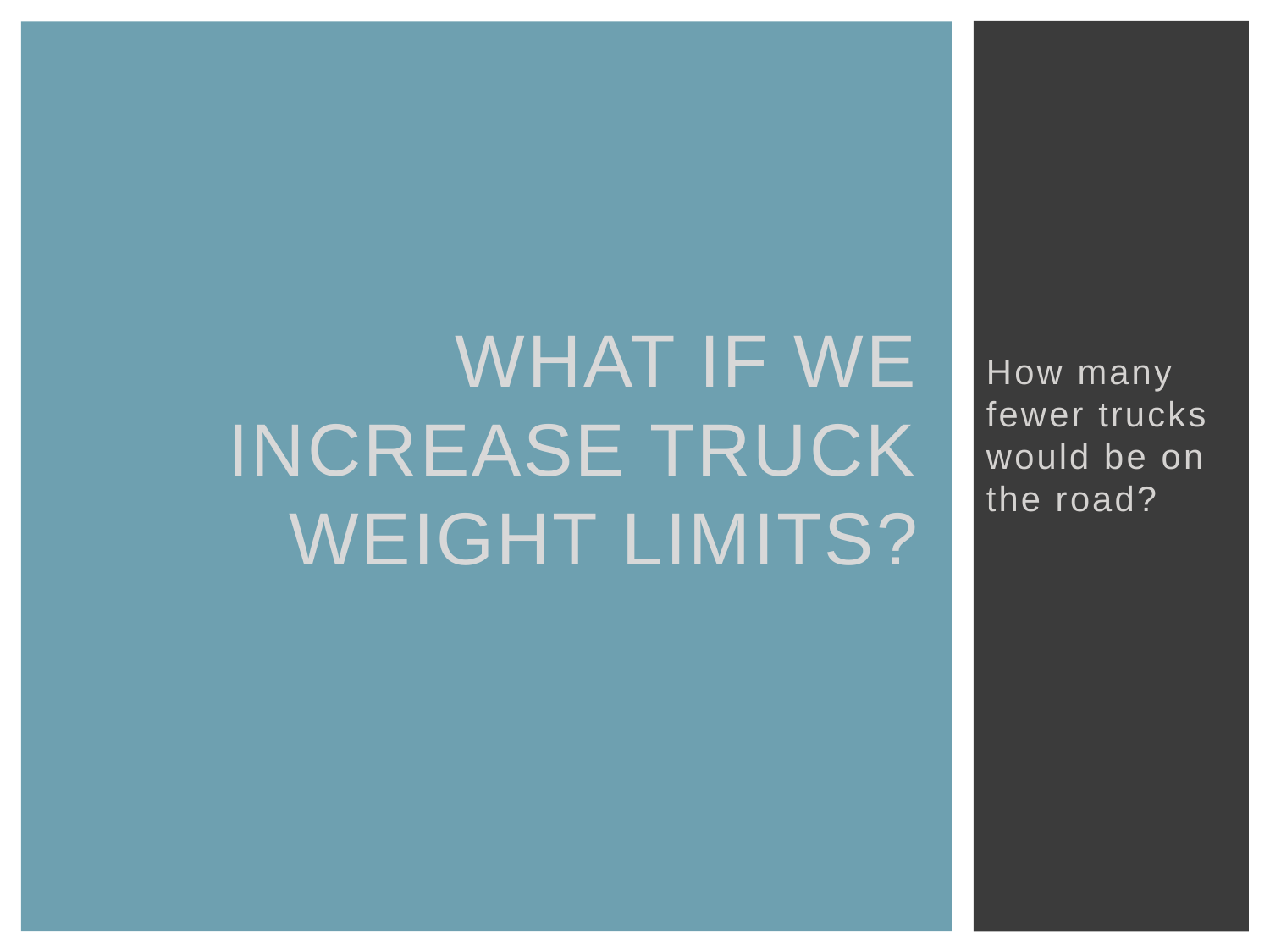

How many fewer trucks would be on the road?
# What if we increase truck weight limits?